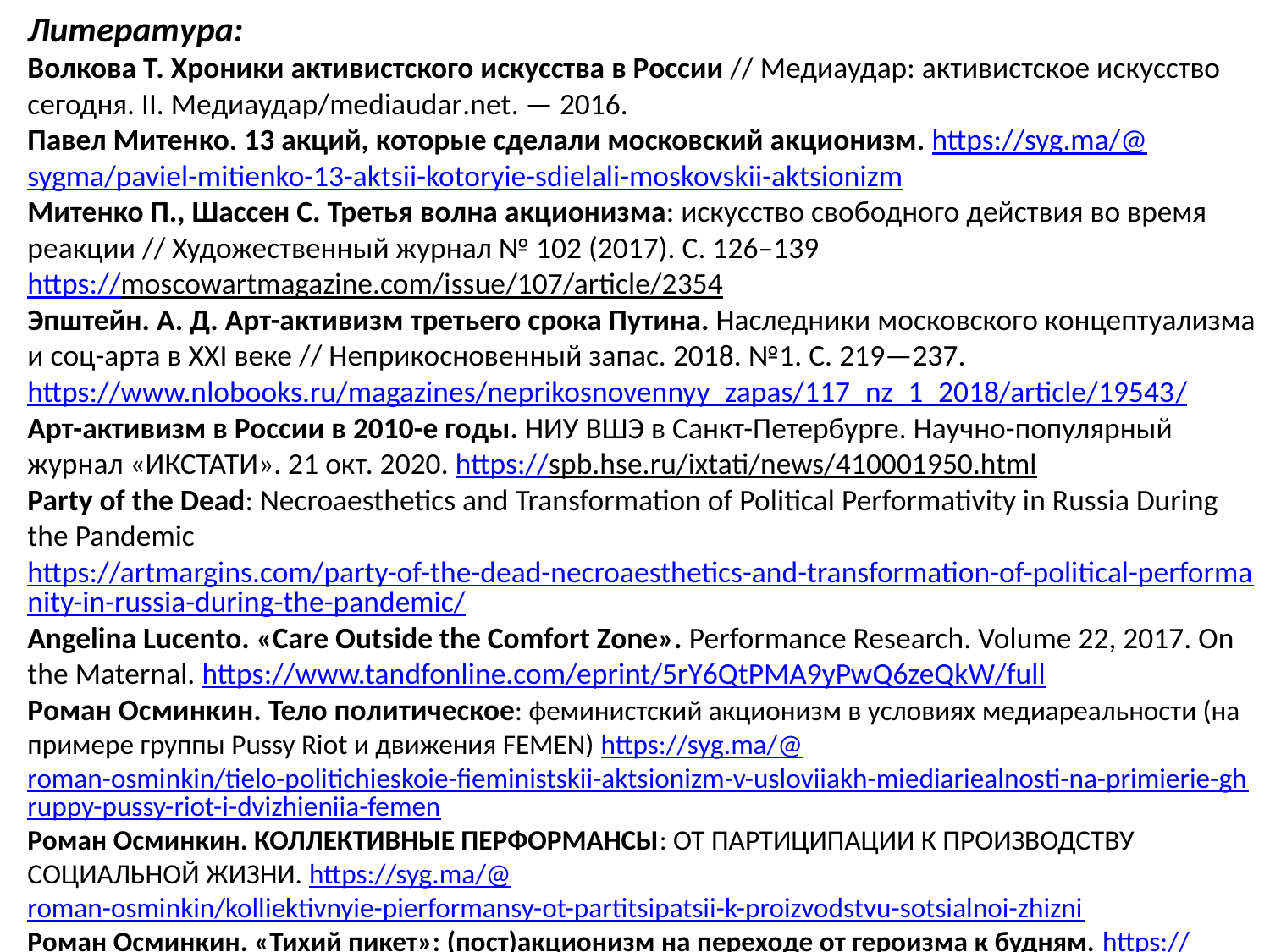

Литература:
Волкова Т. Хроники активистского искусства в России // Медиаудар: активистское искусство сегодня. II. Медиаудар/mediaudar.net. — 2016.
Павел Митенко. 13 акций, которые сделали московский акционизм. https://syg.ma/@sygma/paviel-mitienko-13-aktsii-kotoryie-sdielali-moskovskii-aktsionizm
Митенко П., Шассен С. Третья волна акционизма: искусство свободного действия во время реакции // Художественный журнал № 102 (2017). С. 126–139
https://moscowartmagazine.com/issue/107/article/2354
Эпштейн. А. Д. Арт-активизм третьего срока Путина. Наследники московского концептуализма и соц-арта в XXI веке // Неприкосновенный запас. 2018. №1. С. 219—237.
https://www.nlobooks.ru/magazines/neprikosnovennyy_zapas/117_nz_1_2018/article/19543/
Арт-активизм в России в 2010-е годы. НИУ ВШЭ в Санкт-Петербурге. Научно-популярный журнал «ИКСТАТИ». 21 окт. 2020. https://spb.hse.ru/ixtati/news/410001950.html
Party of the Dead: Necroaesthetics and Transformation of Political Performativity in Russia During the Pandemic https://artmargins.com/party-of-the-dead-necroaesthetics-and-transformation-of-political-performanity-in-russia-during-the-pandemic/
Angelina Lucento. «Care Outside the Comfort Zone». Performance Research. Volume 22, 2017. On the Maternal. https://www.tandfonline.com/eprint/5rY6QtPMA9yPwQ6zeQkW/full
Роман Осминкин. Тело политическое: феминистский акционизм в условиях медиареальности (на примере группы Pussy Riot и движения FEMEN) https://syg.ma/@roman-osminkin/tielo-politichieskoie-fieministskii-aktsionizm-v-usloviiakh-miediariealnosti-na-primierie-ghruppy-pussy-riot-i-dvizhieniia-femen
Роман Осминкин. КОЛЛЕКТИВНЫЕ ПЕРФОРМАНСЫ: ОТ ПАРТИЦИПАЦИИ К ПРОИЗВОДСТВУ СОЦИАЛЬНОЙ ЖИЗНИ. https://syg.ma/@roman-osminkin/kolliektivnyie-pierformansy-ot-partitsipatsii-k-proizvodstvu-sotsialnoi-zhizni
Роман Осминкин. «Тихий пикет»: (пост)акционизм на переходе от героизма к будням. https://moscowartmagazine.com/issue/107/article/2354